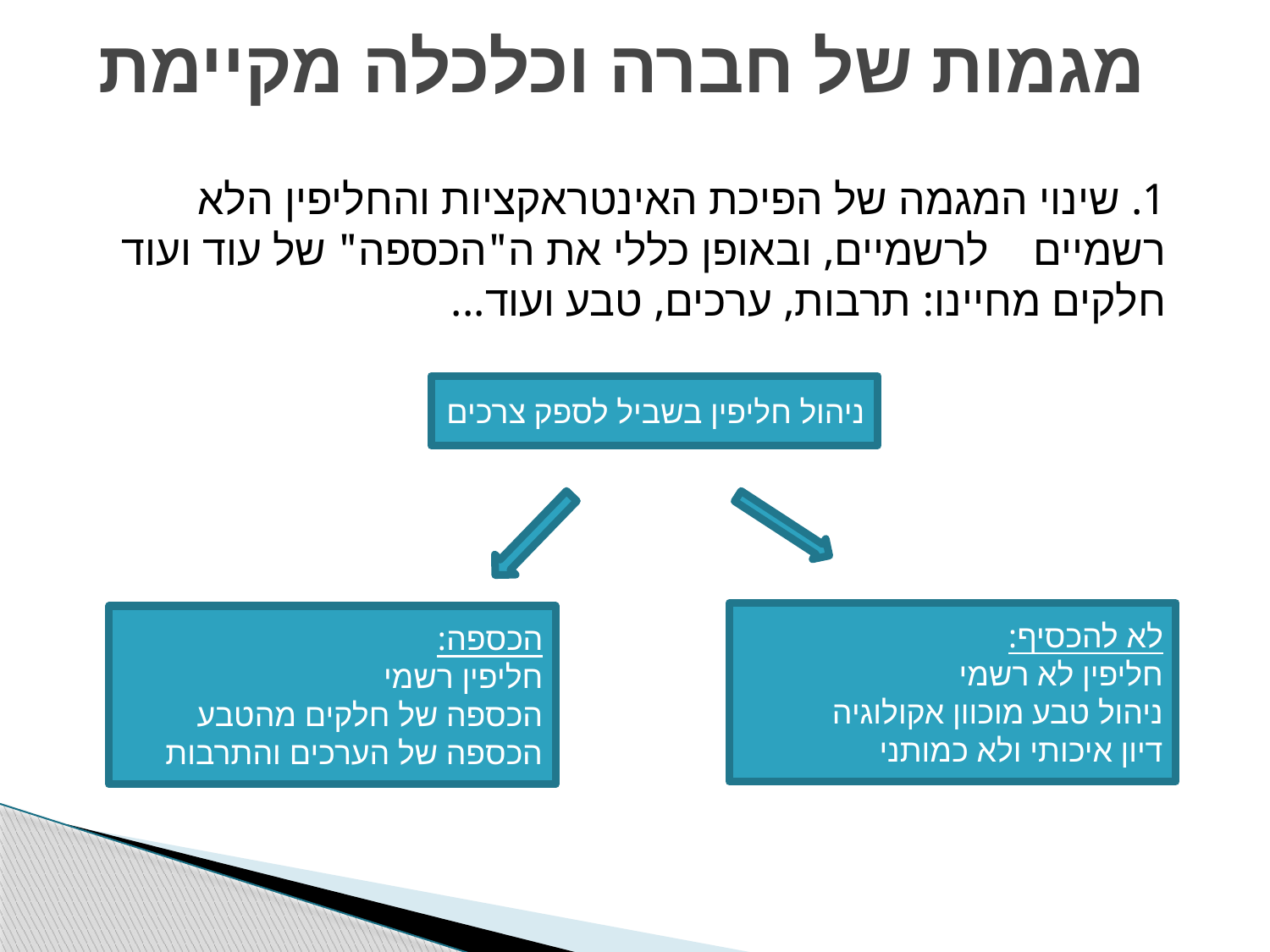

# מגמות של חברה וכלכלה מקיימת
1. שינוי המגמה של הפיכת האינטראקציות והחליפין הלא רשמיים    לרשמיים, ובאופן כללי את ה"הכספה" של עוד ועוד חלקים מחיינו: תרבות, ערכים, טבע ועוד...

ניהול חליפין בשביל לספק צרכים

לא להכסיף:
חליפין לא רשמי
ניהול טבע מוכוון אקולוגיה
דיון איכותי ולא כמותני
הכספה:
חליפין רשמי
הכספה של חלקים מהטבע
הכספה של הערכים והתרבות